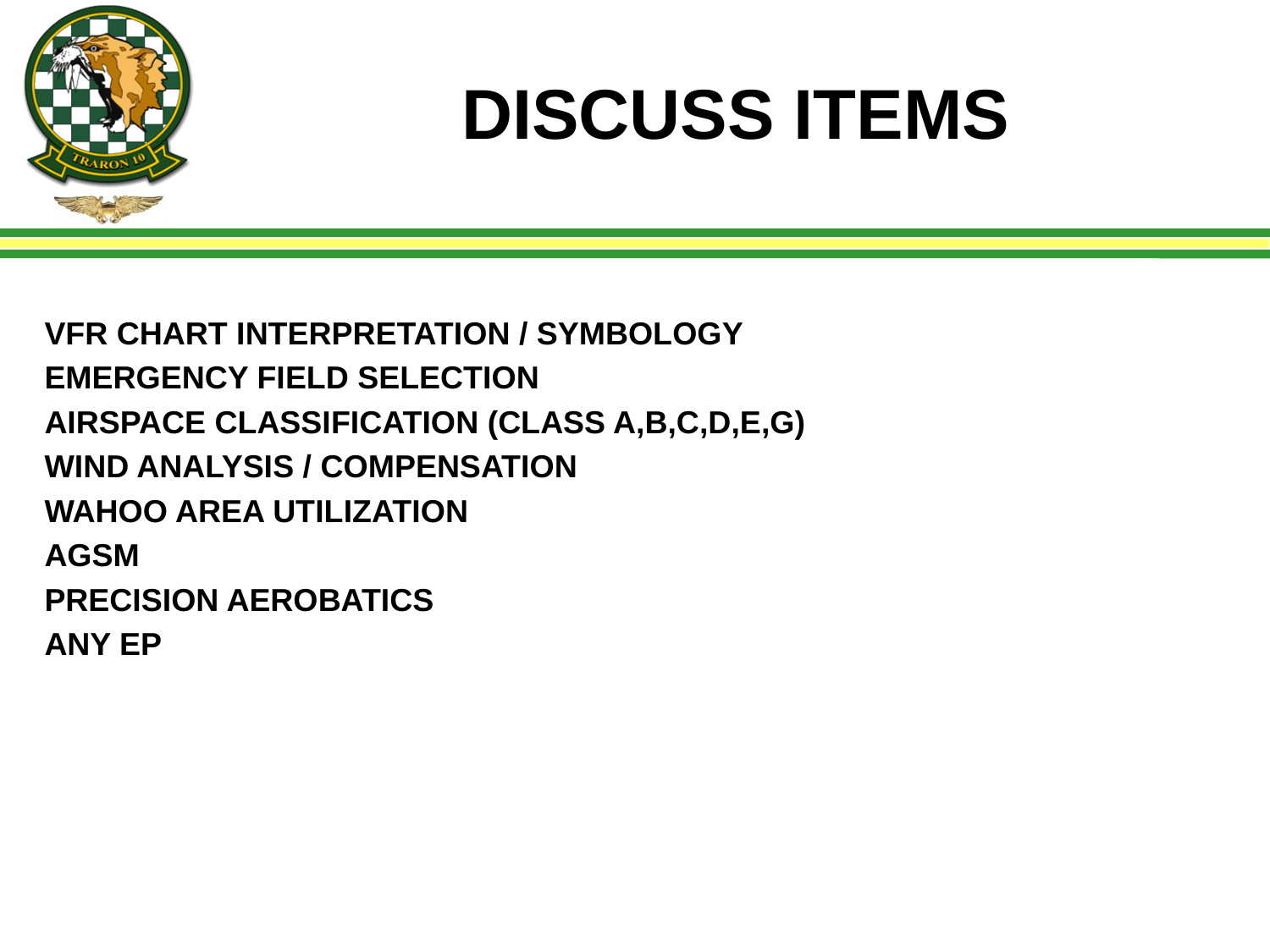

# DISCUSS ITEMS
VFR CHART INTERPRETATION / SYMBOLOGY
EMERGENCY FIELD SELECTION
AIRSPACE CLASSIFICATION (CLASS A,B,C,D,E,G)
WIND ANALYSIS / COMPENSATION
WAHOO AREA UTILIZATION
AGSM
PRECISION AEROBATICS
ANY EP